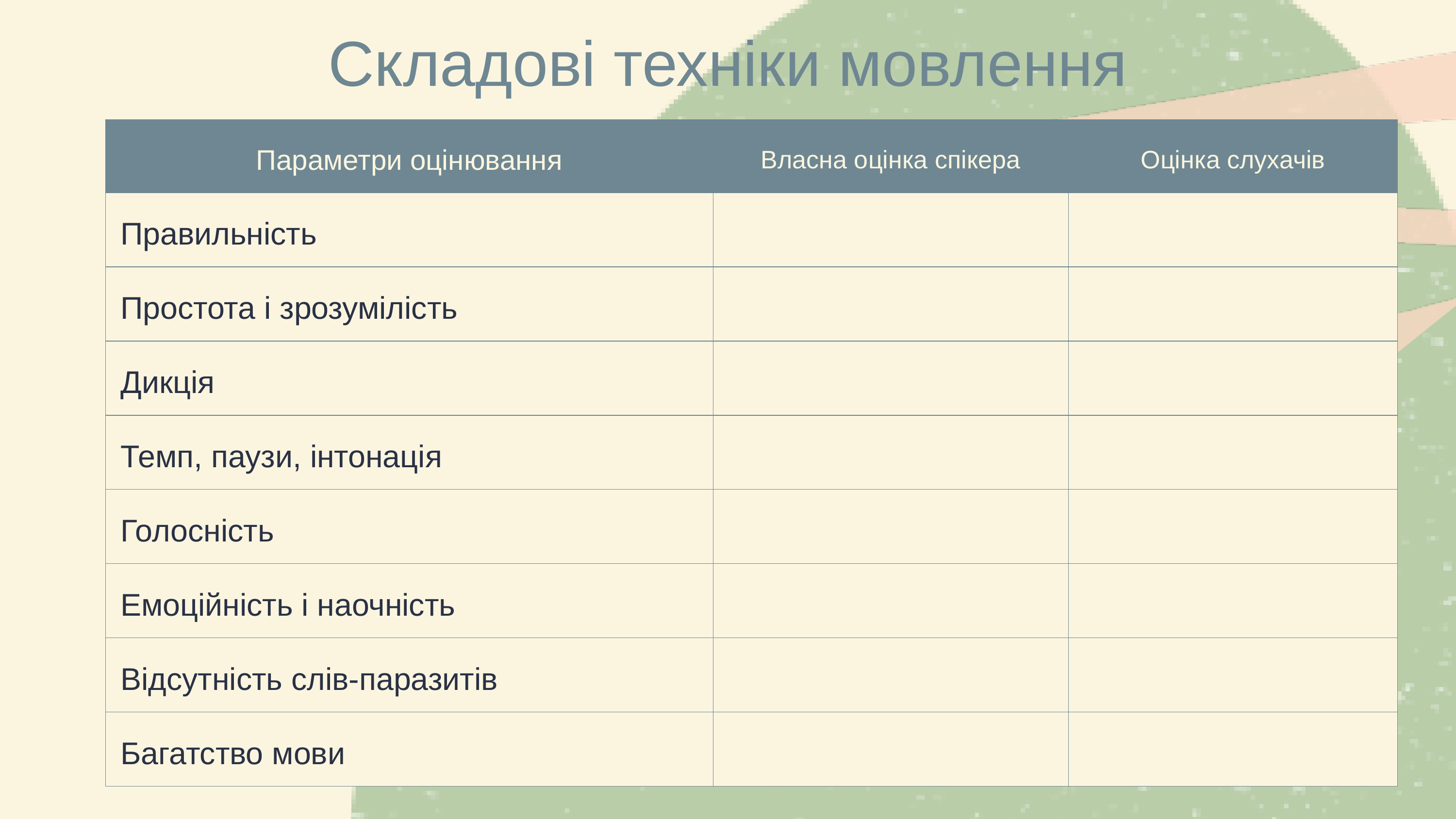

Складовi технiки мовлення
| Параметри оцінювання | Власна оцінка спікера | Оцінка слухачів |
| --- | --- | --- |
| Правильність |  |  |
| Простота і зрозумілість |  |  |
| Дикція |  |  |
| Темп, паузи, інтонація |  |  |
| Голосність |  |  |
| Емоційність і наочність |  |  |
| Відсутність слів-паразитів |  |  |
| Багатство мови |  |  |